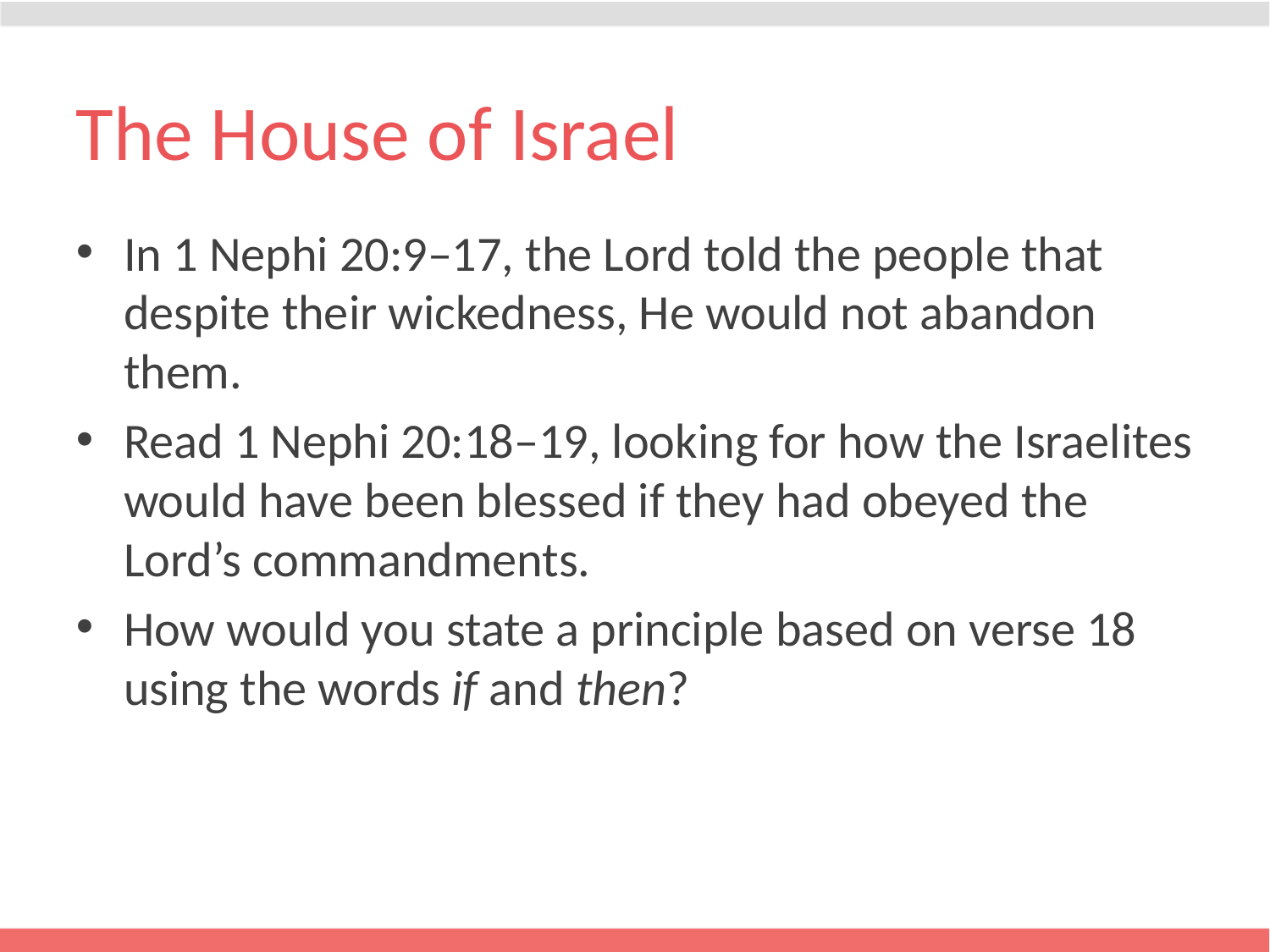

# The House of Israel
In 1 Nephi 20:9–17, the Lord told the people that despite their wickedness, He would not abandon them.
Read 1 Nephi 20:18–19, looking for how the Israelites would have been blessed if they had obeyed the Lord’s commandments.
How would you state a principle based on verse 18 using the words if and then?